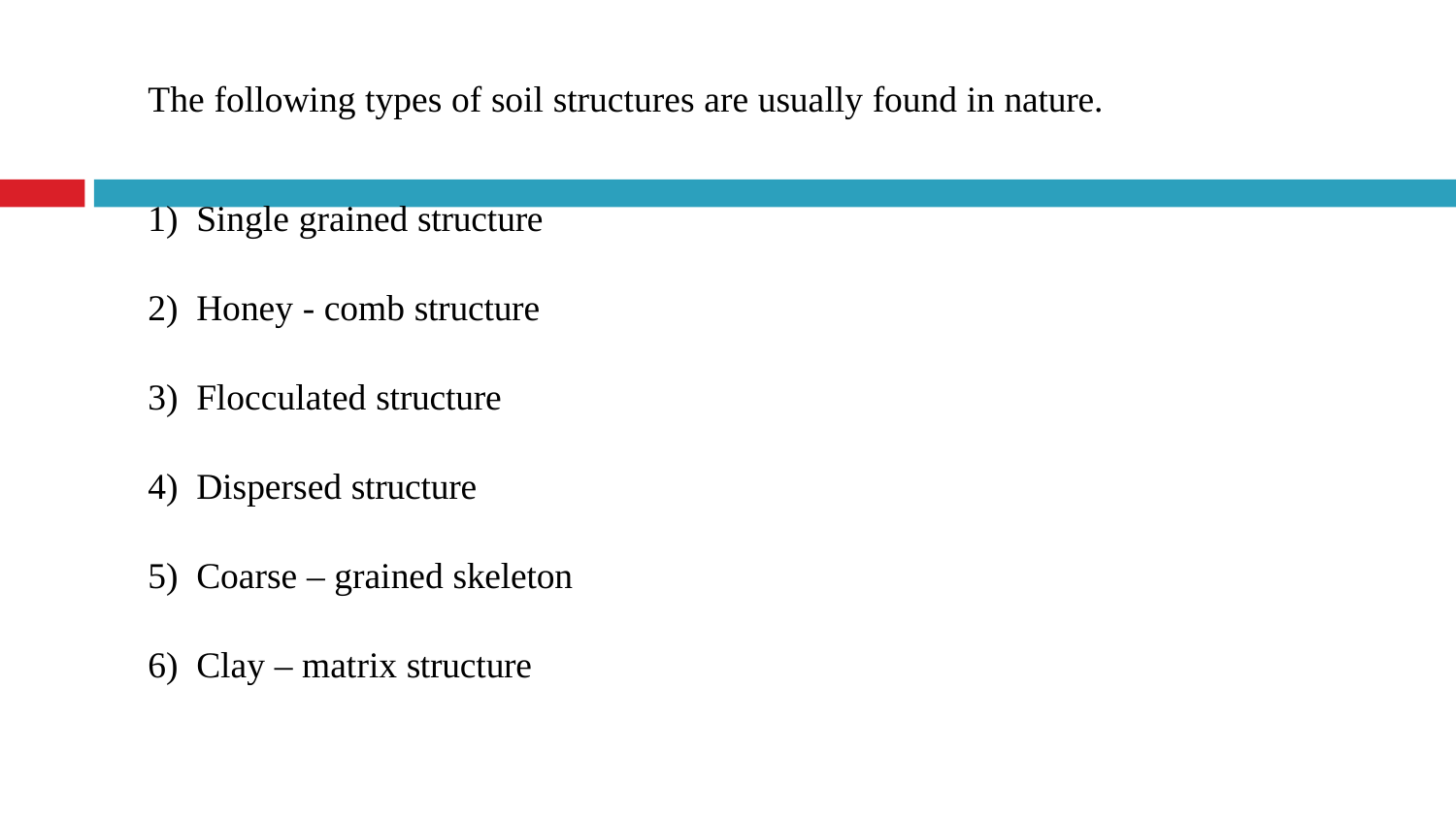

The following types of soil structures are usually found in nature.

Single grained structure

Honey - comb structure

Flocculated structure

Dispersed structure

Coarse – grained skeleton

Clay – matrix structure